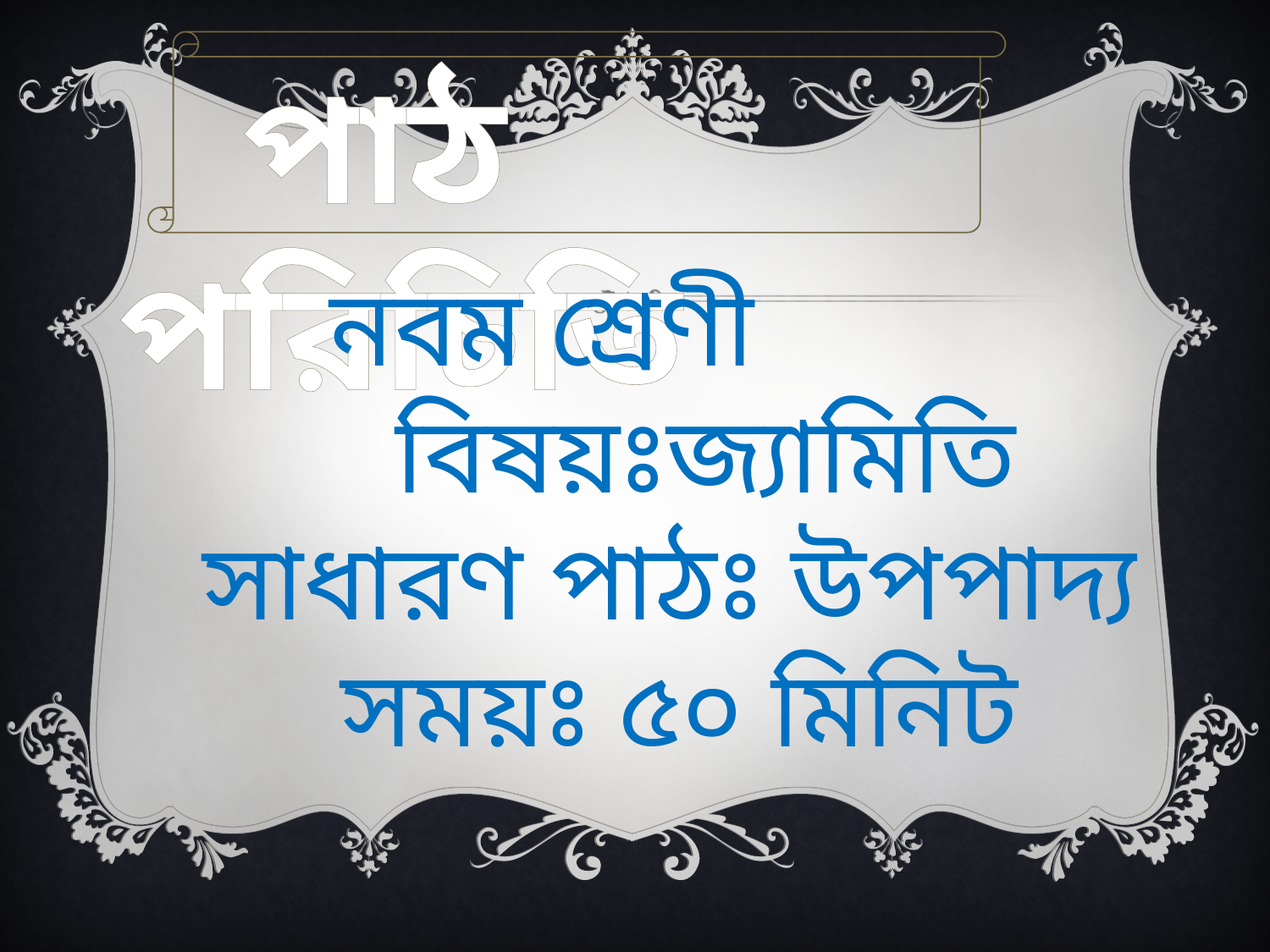

পাঠ পরিচিতি
		নবম শ্রেণী
	       বিষয়ঃজ্যামিতি
	সাধারণ পাঠঃ উপপাদ্য
	     সময়ঃ ৫০ মিনিট